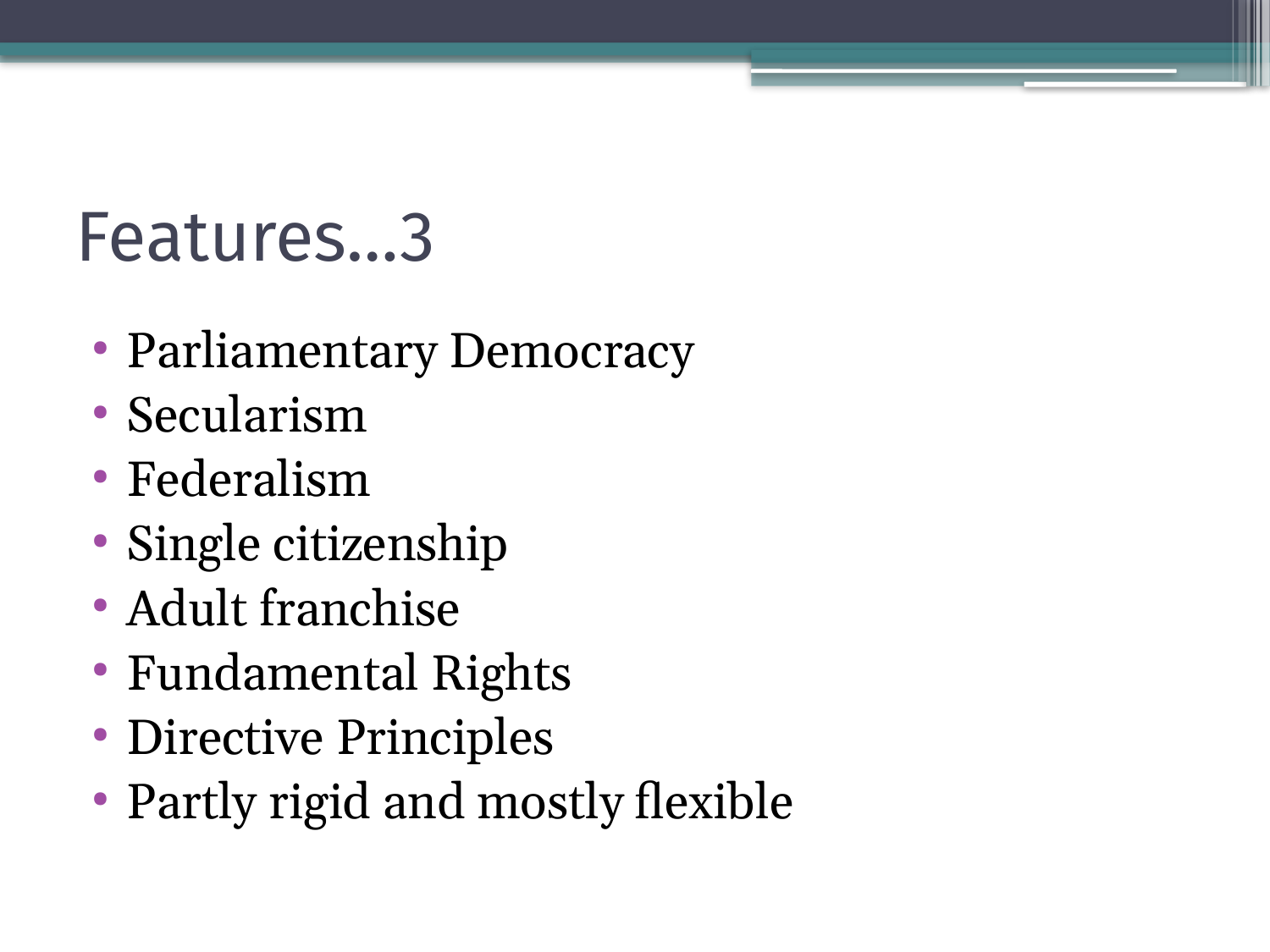

# Features…3
Parliamentary Democracy
Secularism
Federalism
Single citizenship
Adult franchise
Fundamental Rights
Directive Principles
Partly rigid and mostly flexible